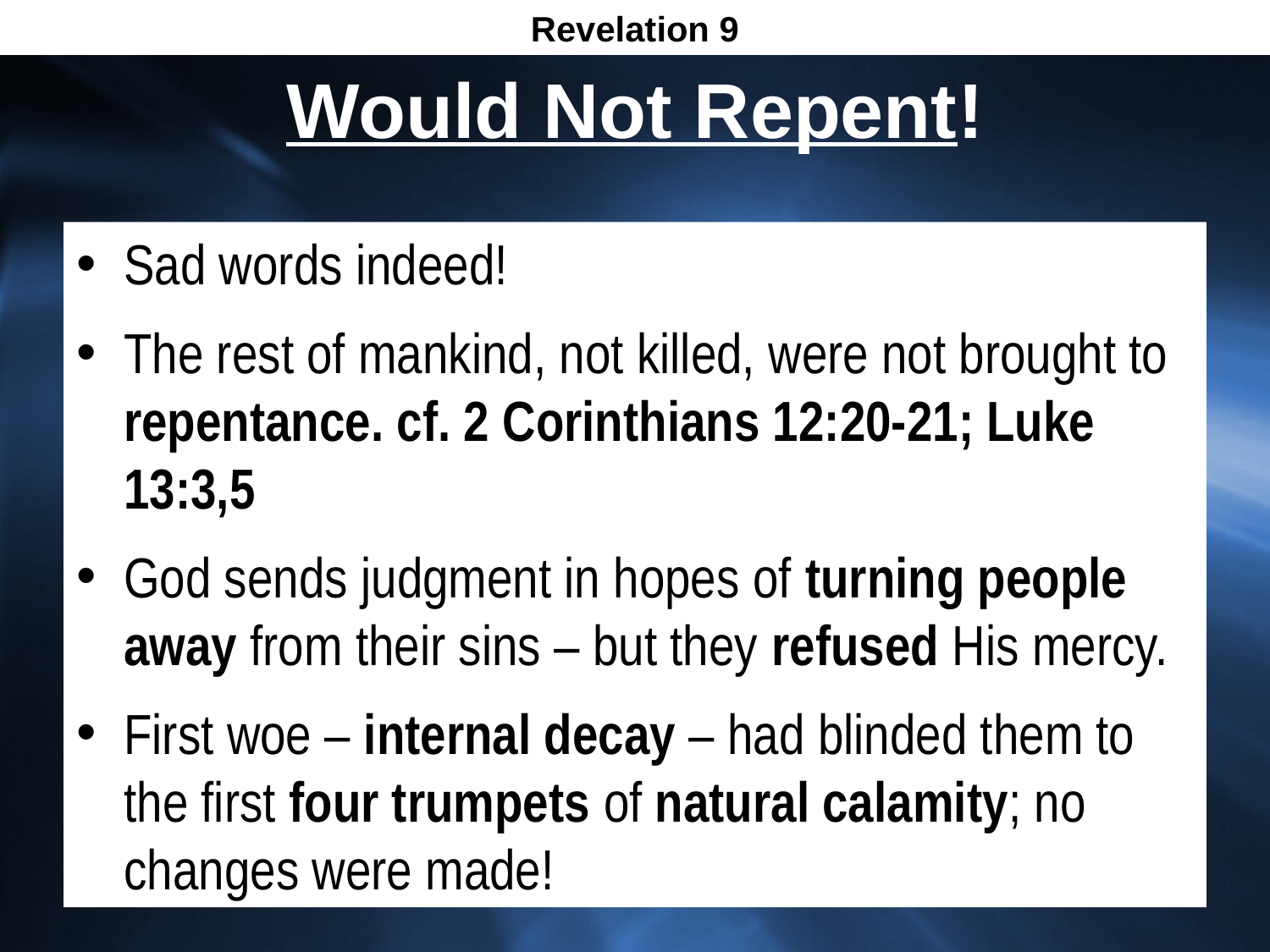

Revelation 9
# Would Not Repent!
Sad words indeed!
The rest of mankind, not killed, were not brought to repentance. cf. 2 Corinthians 12:20-21; Luke 13:3,5
God sends judgment in hopes of turning people away from their sins – but they refused His mercy.
First woe – internal decay – had blinded them to the first four trumpets of natural calamity; no changes were made!